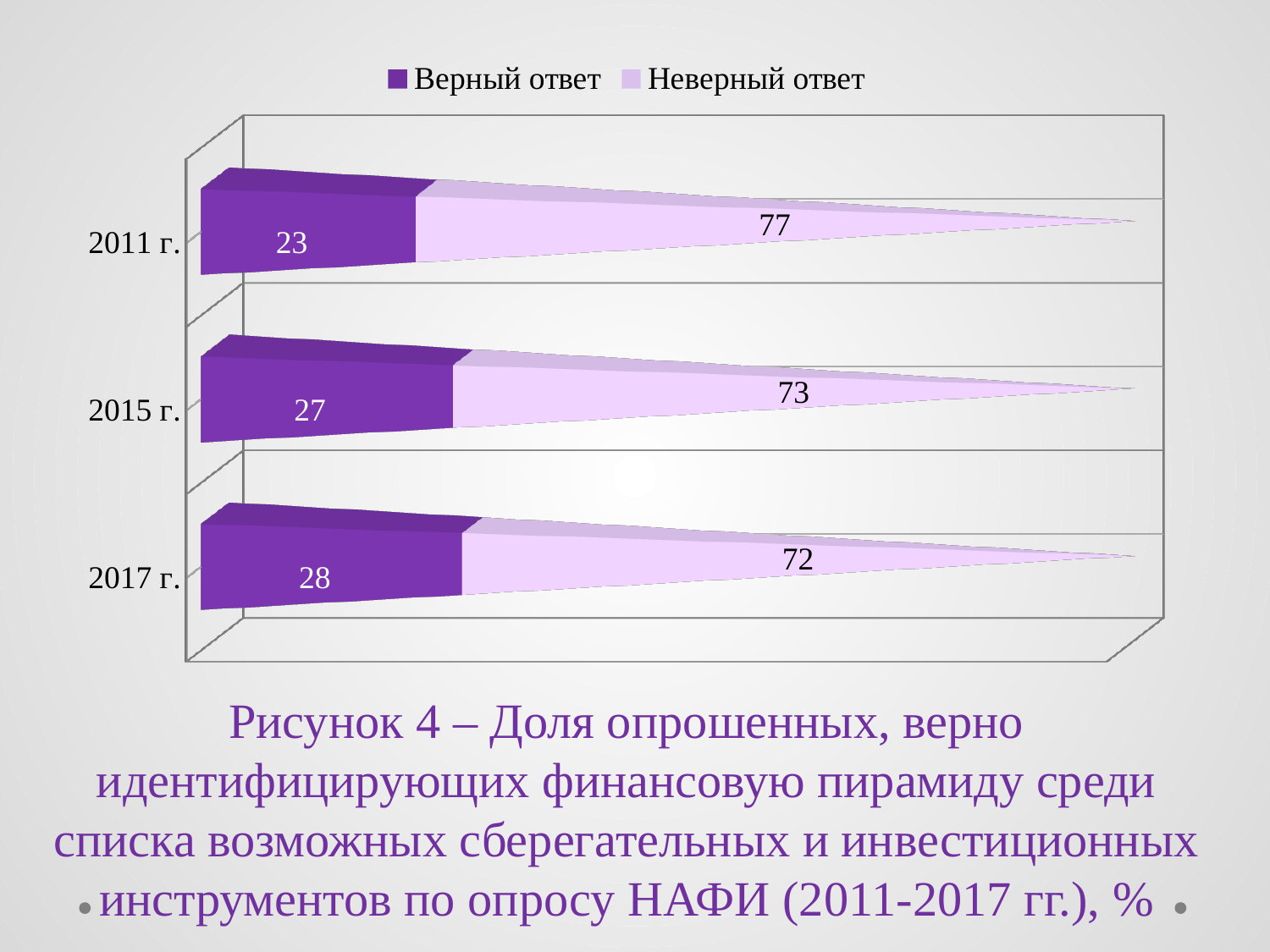

[unsupported chart]

# Рисунок 4 – Доля опрошенных, верно идентифицирующих финансовую пирамиду среди списка возможных сберегательных и инвестиционных инструментов по опросу НАФИ (2011-2017 гг.), %